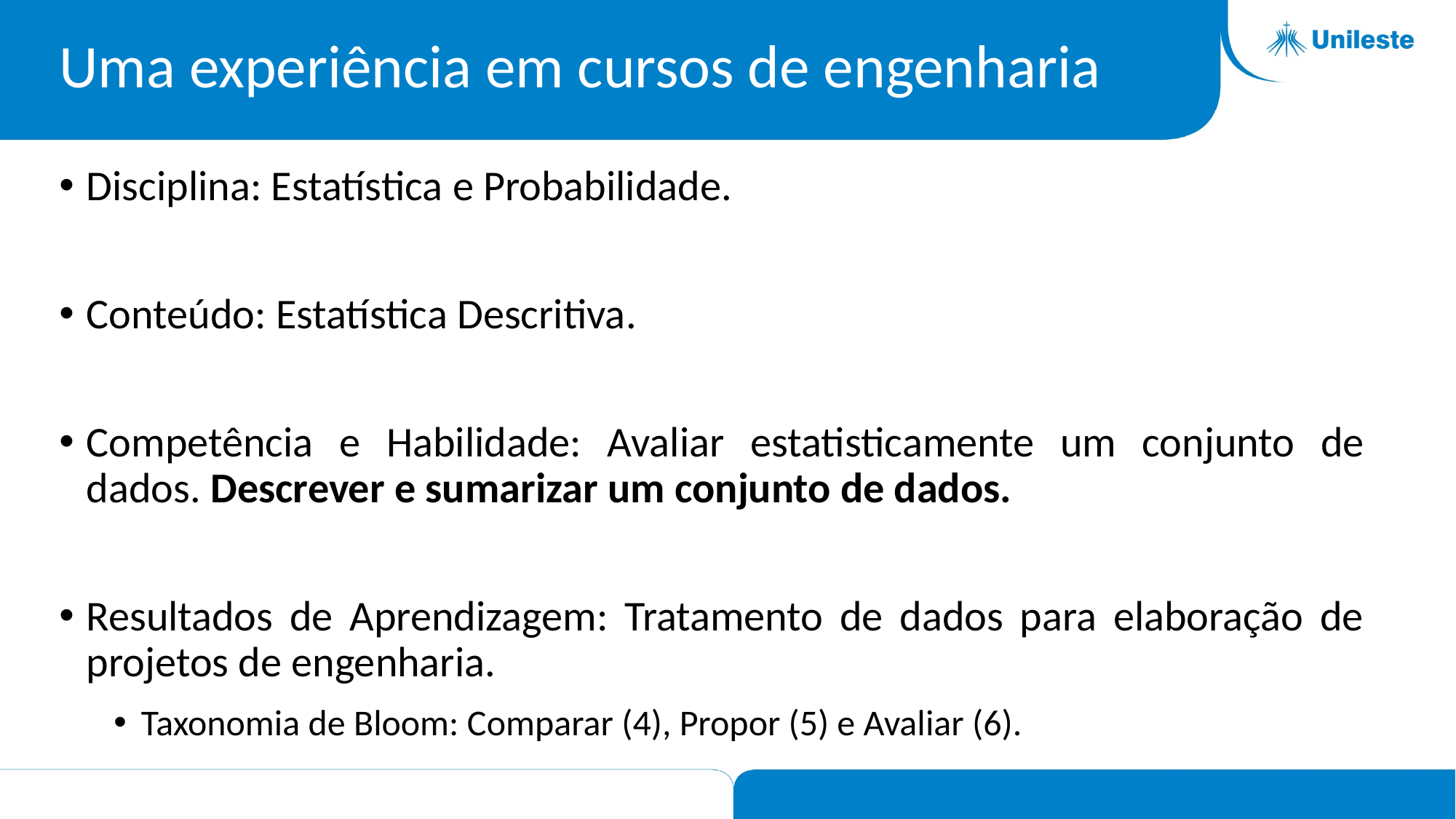

# Uma experiência em cursos de engenharia
Disciplina: Estatística e Probabilidade.

Conteúdo: Estatística Descritiva.

Competência e Habilidade: Avaliar estatisticamente um conjunto de dados. Descrever e sumarizar um conjunto de dados.

Resultados de Aprendizagem: Tratamento de dados para elaboração de projetos de engenharia.
Taxonomia de Bloom: Comparar (4), Propor (5) e Avaliar (6).